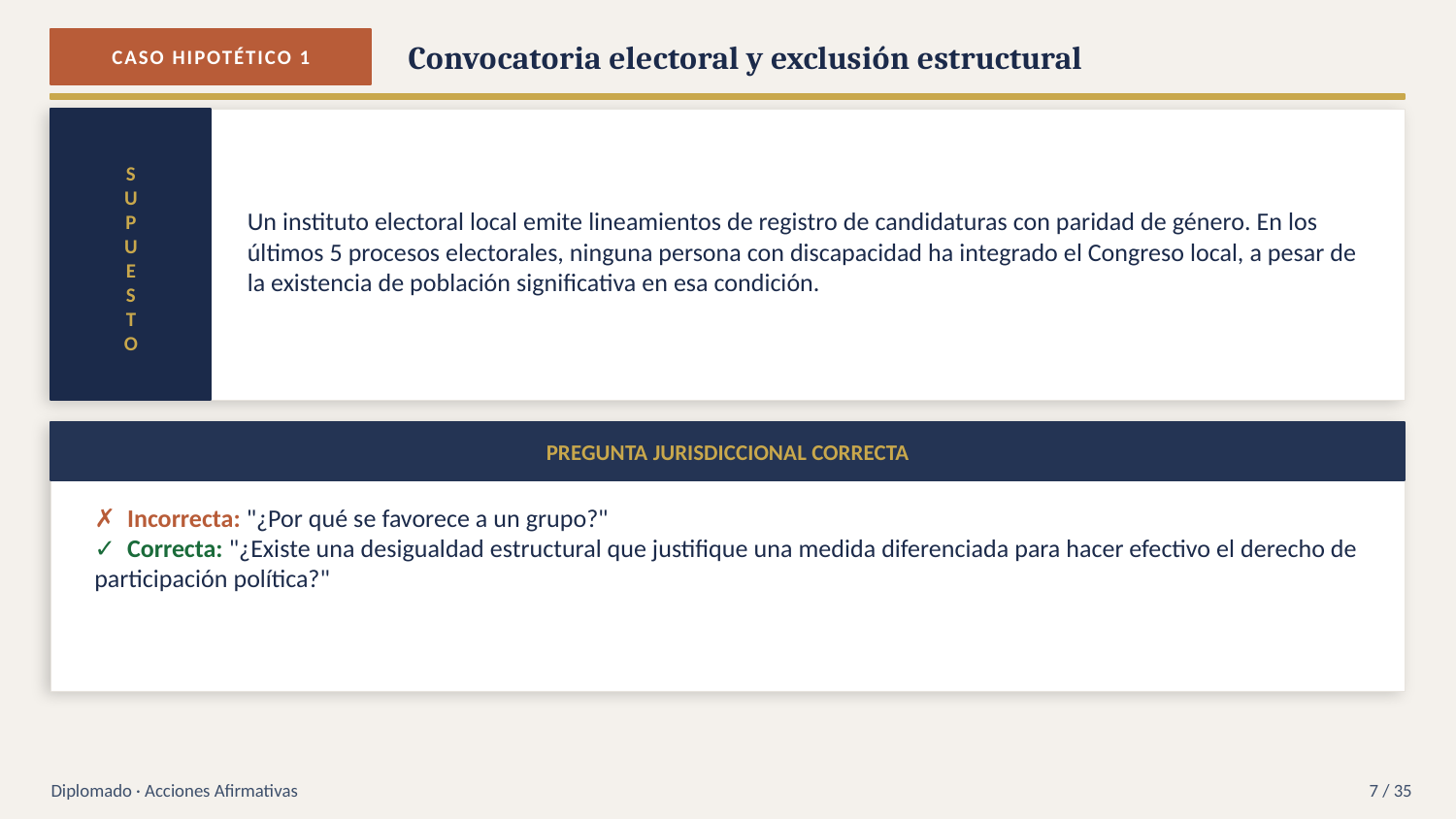

CASO HIPOTÉTICO 1
Convocatoria electoral y exclusión estructural

S
U
P
U
E
S
T
O
Un instituto electoral local emite lineamientos de registro de candidaturas con paridad de género. En los últimos 5 procesos electorales, ninguna persona con discapacidad ha integrado el Congreso local, a pesar de la existencia de población significativa en esa condición.

PREGUNTA JURISDICCIONAL CORRECTA
✗  Incorrecta: "¿Por qué se favorece a un grupo?"
✓  Correcta: "¿Existe una desigualdad estructural que justifique una medida diferenciada para hacer efectivo el derecho de participación política?"
Diplomado · Acciones Afirmativas
7 / 35